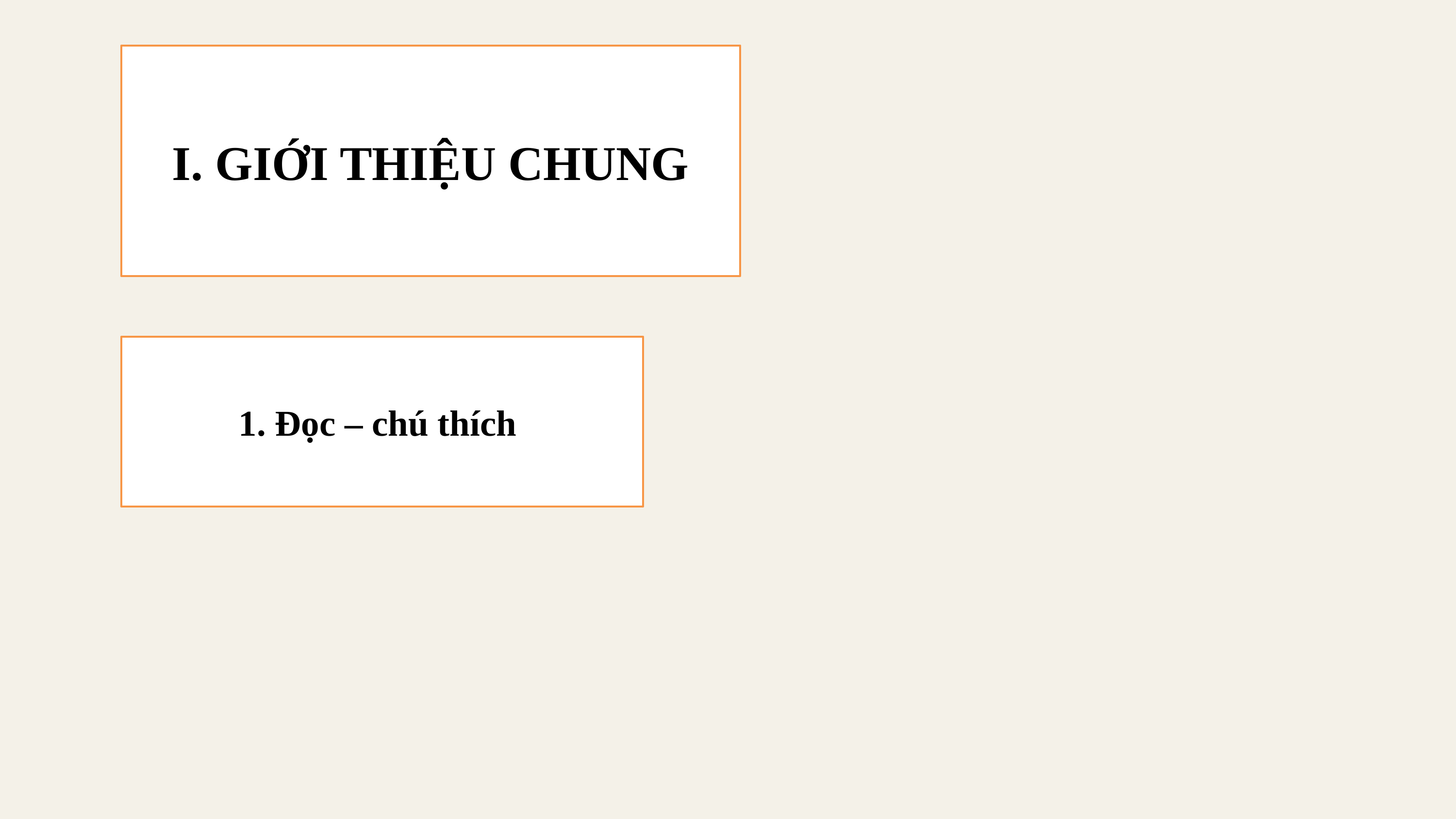

I. GIỚI THIỆU CHUNG
1. Đọc – chú thích